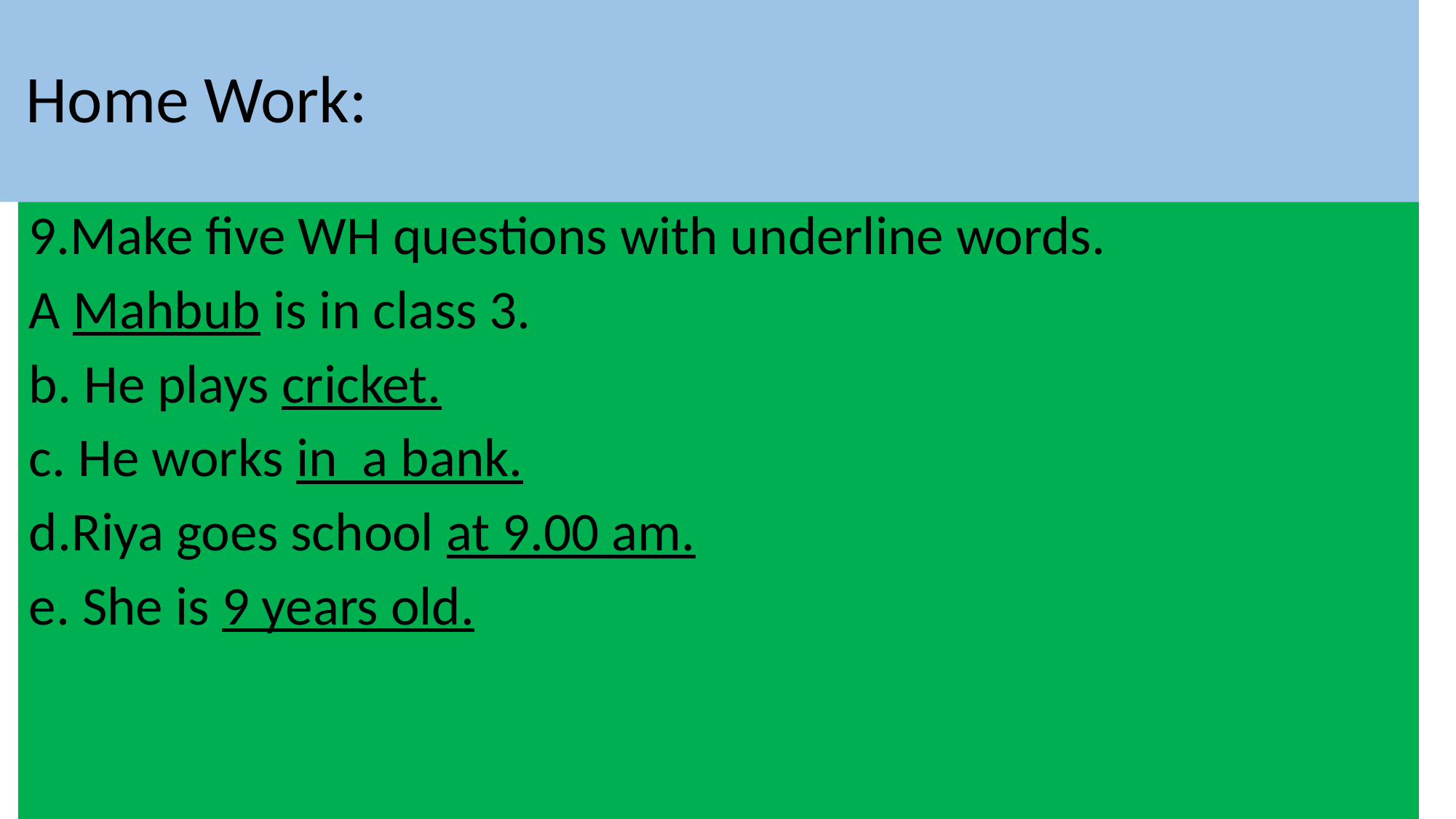

# Home Work:
9.Make five WH questions with underline words.
A Mahbub is in class 3.
b. He plays cricket.
c. He works in  a bank.
d.Riya goes school at 9.00 am.
e. She is 9 years old.